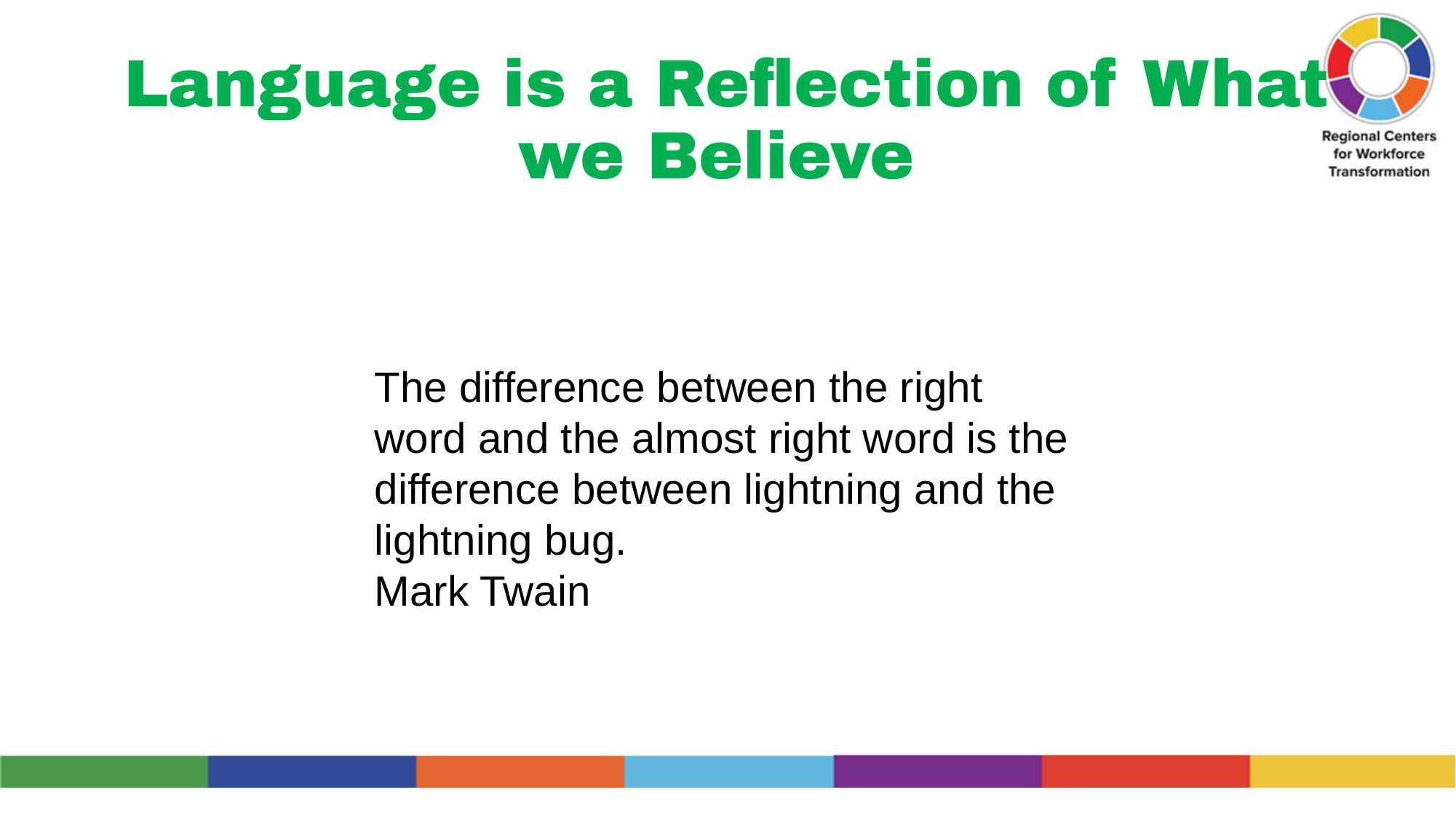

# Language is a Reflection of What we Believe
The difference between the right word and the almost right word is the difference between lightning and the lightning bug.
Mark Twain